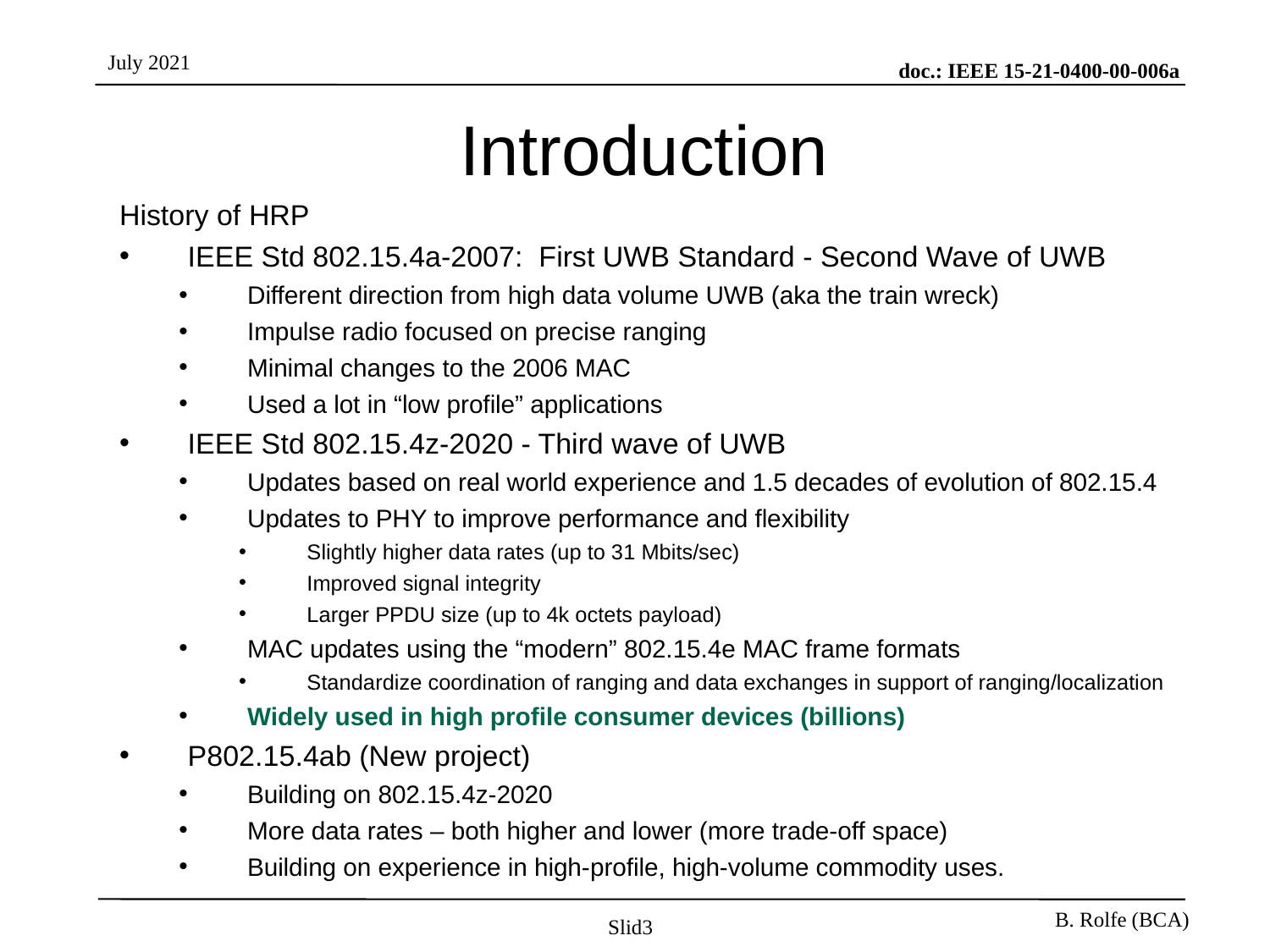

# Introduction
History of HRP
IEEE Std 802.15.4a-2007:  First UWB Standard - Second Wave of UWB
Different direction from high data volume UWB (aka the train wreck)
Impulse radio focused on precise ranging
Minimal changes to the 2006 MAC
Used a lot in “low profile” applications
IEEE Std 802.15.4z-2020 - Third wave of UWB
Updates based on real world experience and 1.5 decades of evolution of 802.15.4
Updates to PHY to improve performance and flexibility
Slightly higher data rates (up to 31 Mbits/sec)
Improved signal integrity
Larger PPDU size (up to 4k octets payload)
MAC updates using the “modern” 802.15.4e MAC frame formats
Standardize coordination of ranging and data exchanges in support of ranging/localization
Widely used in high profile consumer devices (billions)
P802.15.4ab (New project)
Building on 802.15.4z-2020
More data rates – both higher and lower (more trade-off space)
Building on experience in high-profile, high-volume commodity uses.

Slid3